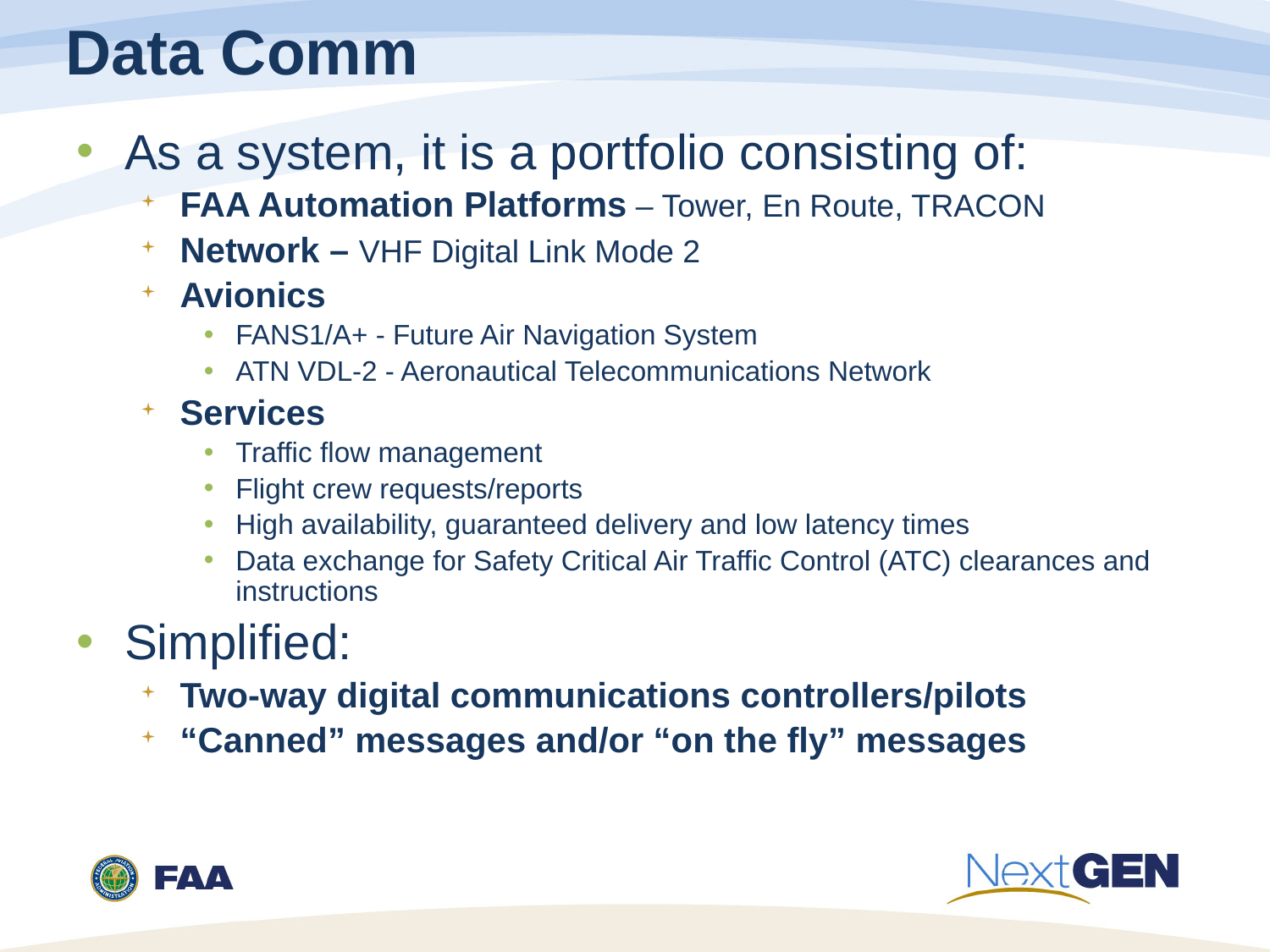

Data Comm
As a system, it is a portfolio consisting of:
FAA Automation Platforms – Tower, En Route, TRACON
Network – VHF Digital Link Mode 2
Avionics
FANS1/A+ - Future Air Navigation System
ATN VDL-2 - Aeronautical Telecommunications Network
Services
Traffic flow management
Flight crew requests/reports
High availability, guaranteed delivery and low latency times
Data exchange for Safety Critical Air Traffic Control (ATC) clearances and instructions
Simplified:
Two-way digital communications controllers/pilots
“Canned” messages and/or “on the fly” messages